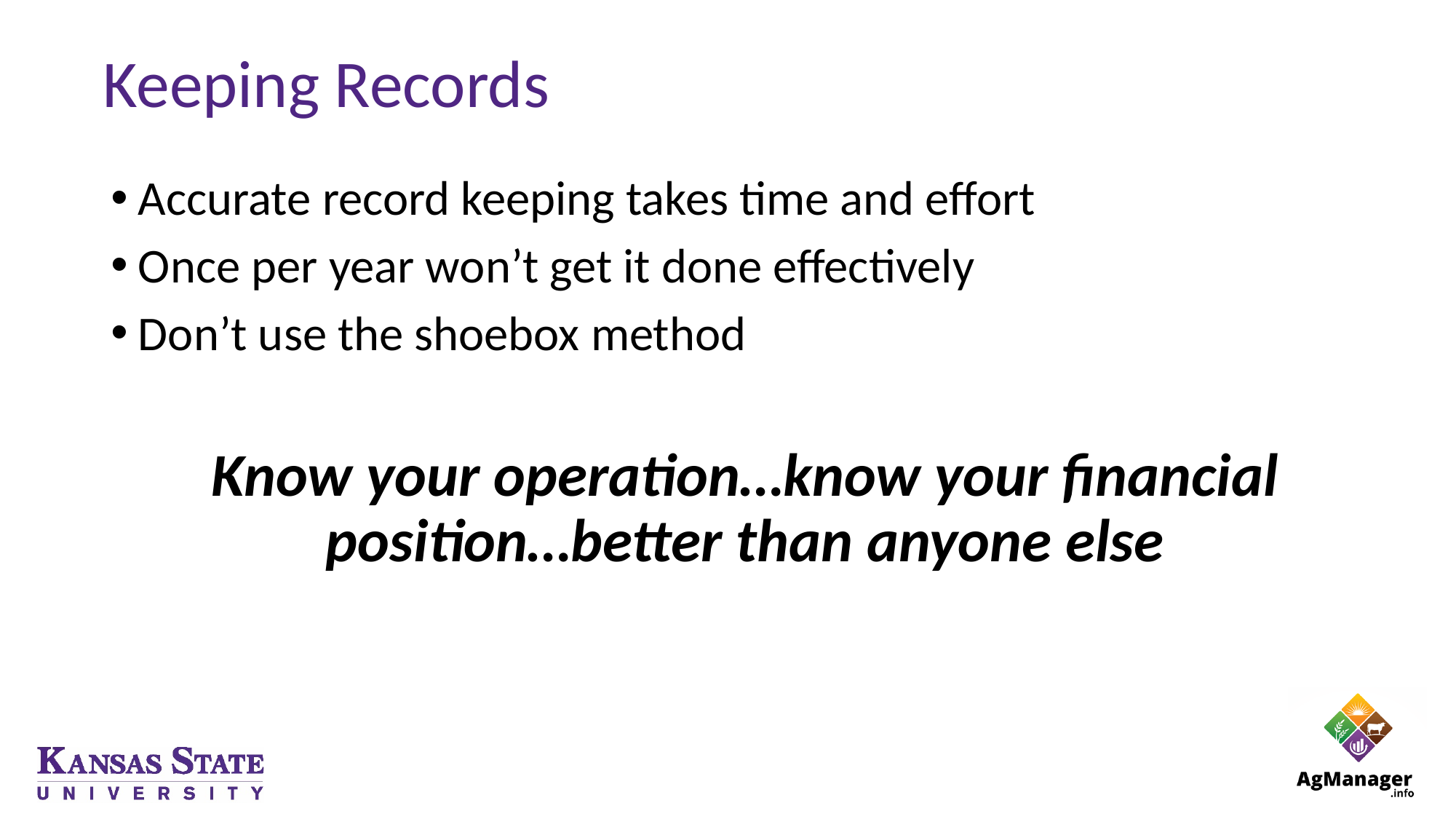

# Keeping Records
Accurate record keeping takes time and effort
Once per year won’t get it done effectively
Don’t use the shoebox method

Know your operation…know your financial position…better than anyone else